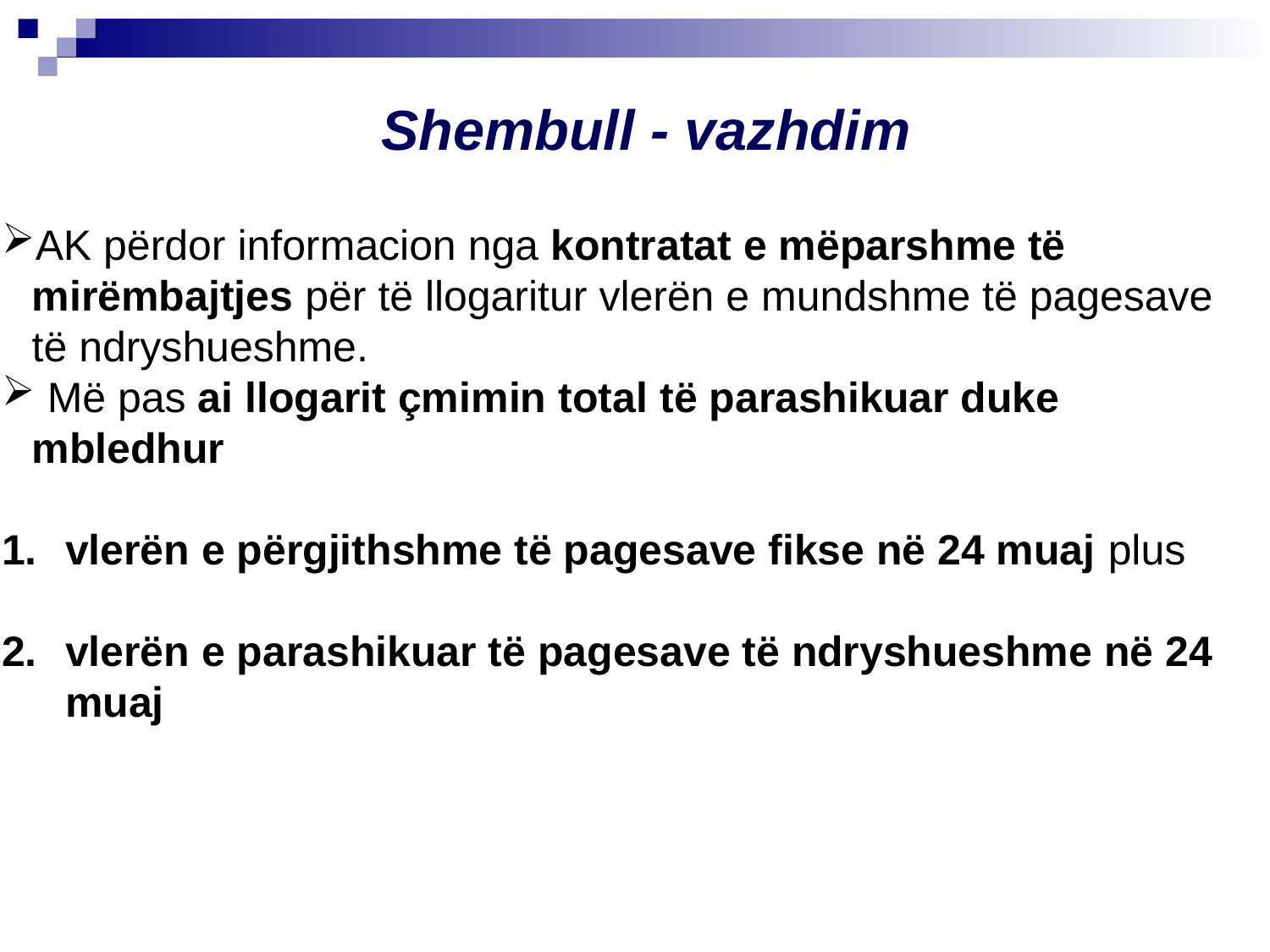

Shembull - vazhdim

AK përdor informacion nga kontratat e mëparshme të mirëmbajtjes për të llogaritur vlerën e mundshme të pagesave të ndryshueshme.
 Më pas ai llogarit çmimin total të parashikuar duke mbledhur

vlerën e përgjithshme të pagesave fikse në 24 muaj plus

vlerën e parashikuar të pagesave të ndryshueshme në 24 muaj